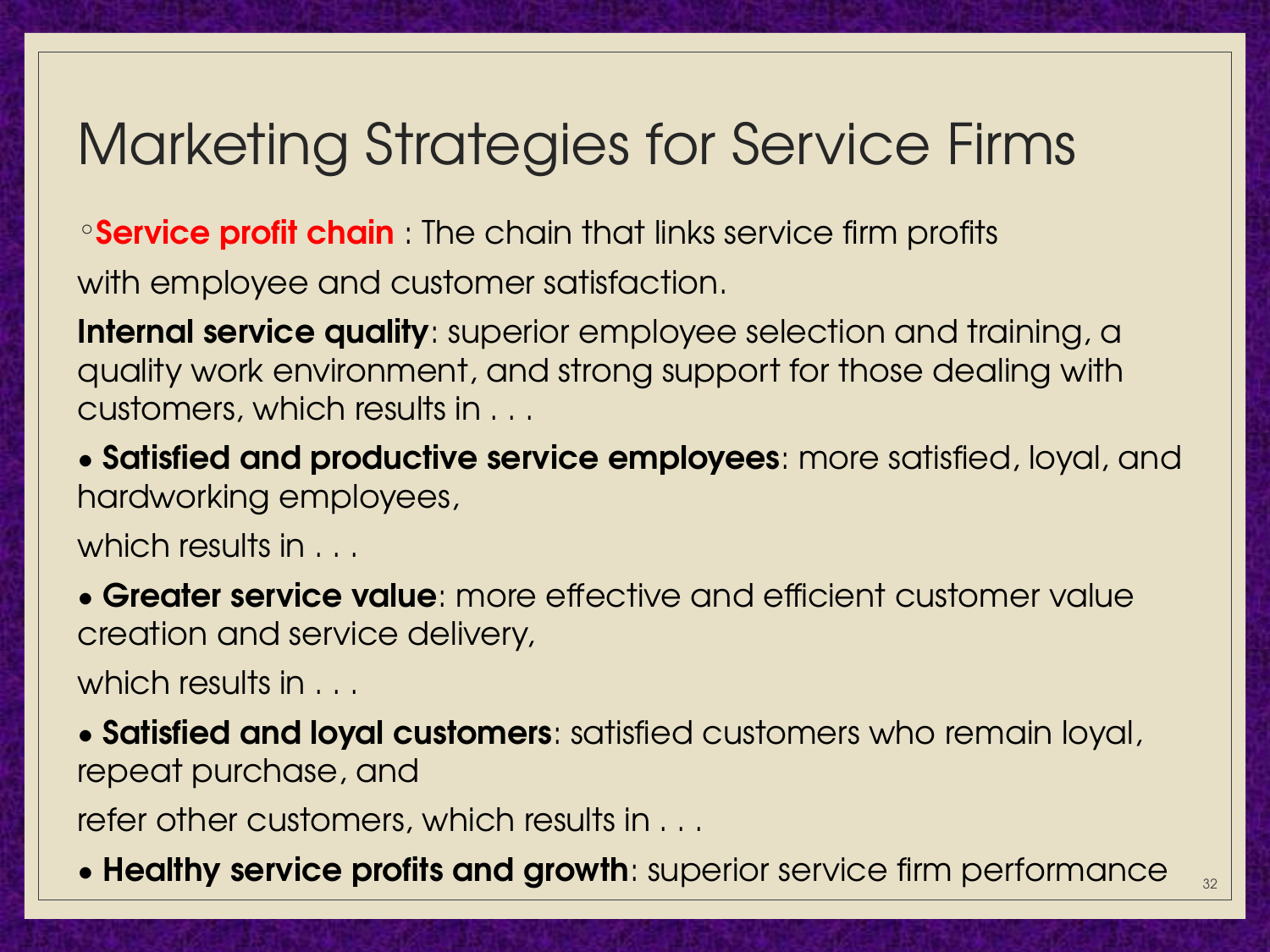

# Marketing Strategies for Service Firms
Service profit chain : The chain that links service firm profits
with employee and customer satisfaction.
Internal service quality: superior employee selection and training, a quality work environment, and strong support for those dealing with customers, which results in . . .
• Satisfied and productive service employees: more satisfied, loyal, and hardworking employees,
which results in . . .
• Greater service value: more effective and efficient customer value creation and service delivery,
which results in . . .
• Satisfied and loyal customers: satisfied customers who remain loyal, repeat purchase, and
refer other customers, which results in . . .
• Healthy service profits and growth: superior service firm performance
32